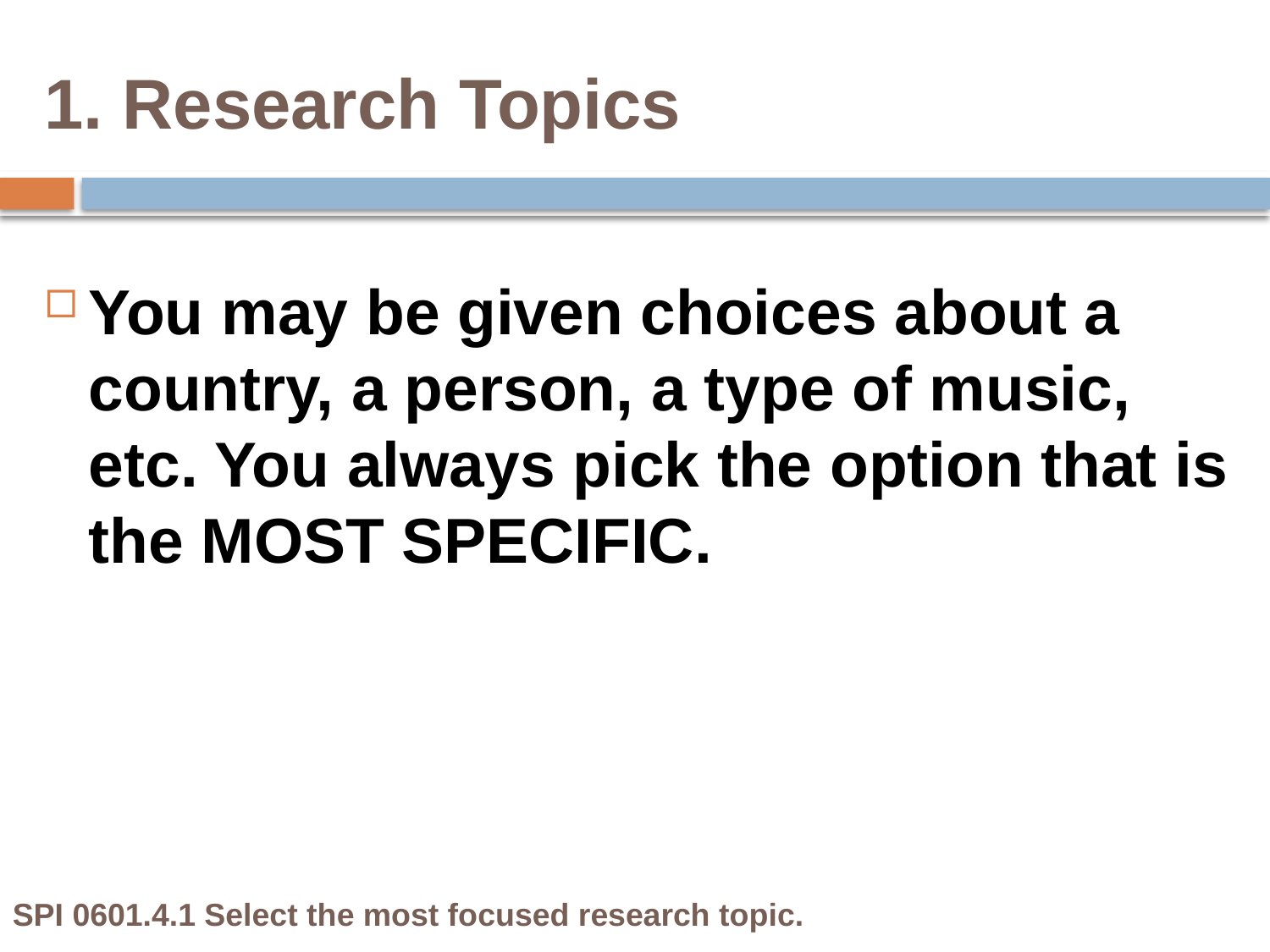

# 1. Research Topics
You may be given choices about a country, a person, a type of music, etc. You always pick the option that is the MOST SPECIFIC.
SPI 0601.4.1 Select the most focused research topic.